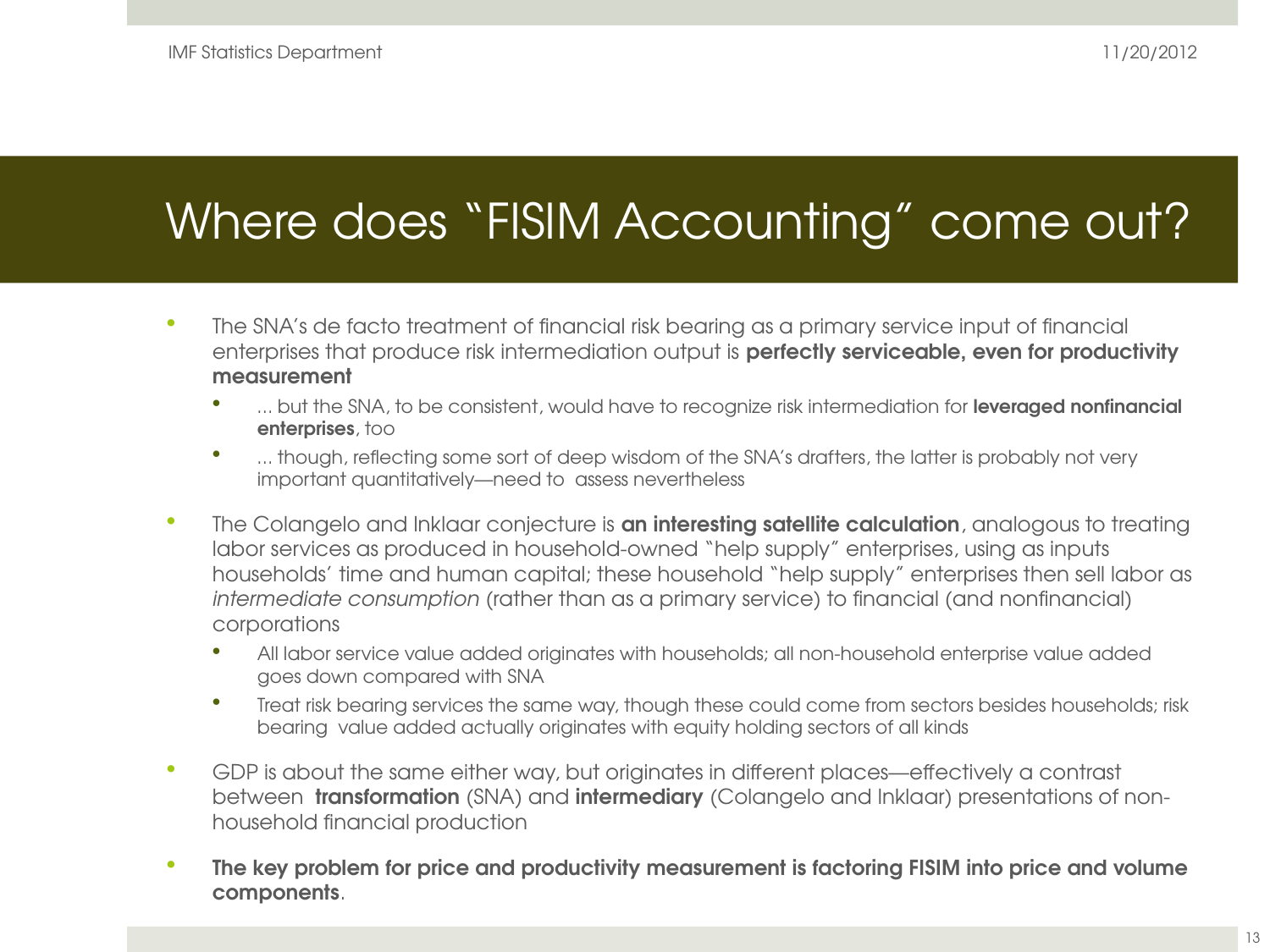

IMF Statistics Department
11/20/2012
# Where does “FISIM Accounting” come out?
The SNA’s de facto treatment of financial risk bearing as a primary service input of financial enterprises that produce risk intermediation output is perfectly serviceable, even for productivity measurement
… but the SNA, to be consistent, would have to recognize risk intermediation for leveraged nonfinancial enterprises, too
… though, reflecting some sort of deep wisdom of the SNA’s drafters, the latter is probably not very important quantitatively—need to  assess nevertheless
The Colangelo and Inklaar conjecture is an interesting satellite calculation, analogous to treating labor services as produced in household-owned “help supply” enterprises, using as inputs households’ time and human capital; these household “help supply” enterprises then sell labor as intermediate consumption (rather than as a primary service) to financial (and nonfinancial) corporations
All labor service value added originates with households; all non-household enterprise value added goes down compared with SNA
Treat risk bearing services the same way, though these could come from sectors besides households; risk bearing  value added actually originates with equity holding sectors of all kinds
GDP is about the same either way, but originates in different places—effectively a contrast between  transformation (SNA) and intermediary (Colangelo and Inklaar) presentations of non-household financial production
The key problem for price and productivity measurement is factoring FISIM into price and volume components.
13